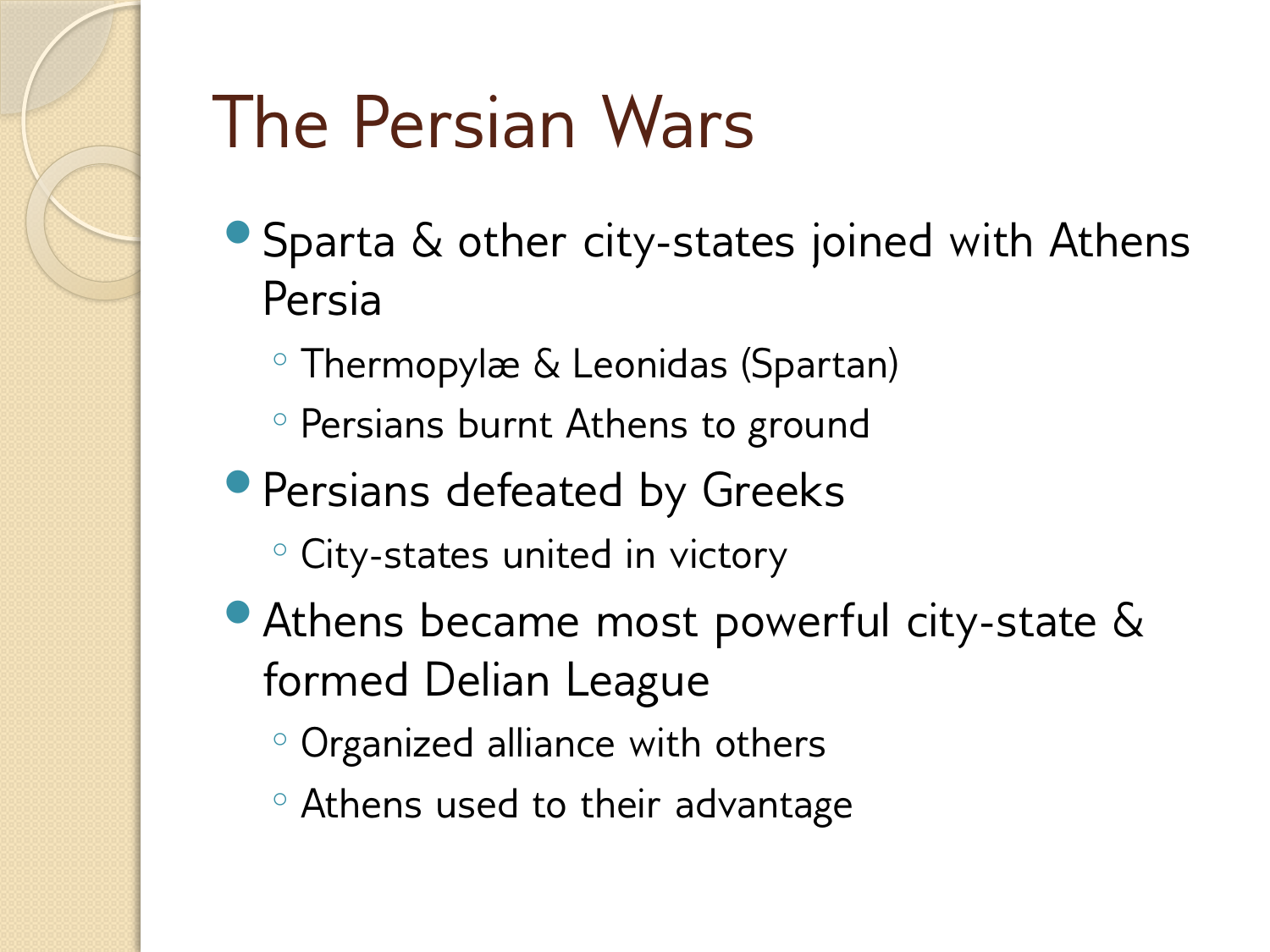

# The Persian Wars
Sparta & other city-states joined with Athens Persia
Thermopylae & Leonidas (Spartan)
Persians burnt Athens to ground
Persians defeated by Greeks
City-states united in victory
Athens became most powerful city-state & formed Delian League
Organized alliance with others
Athens used to their advantage